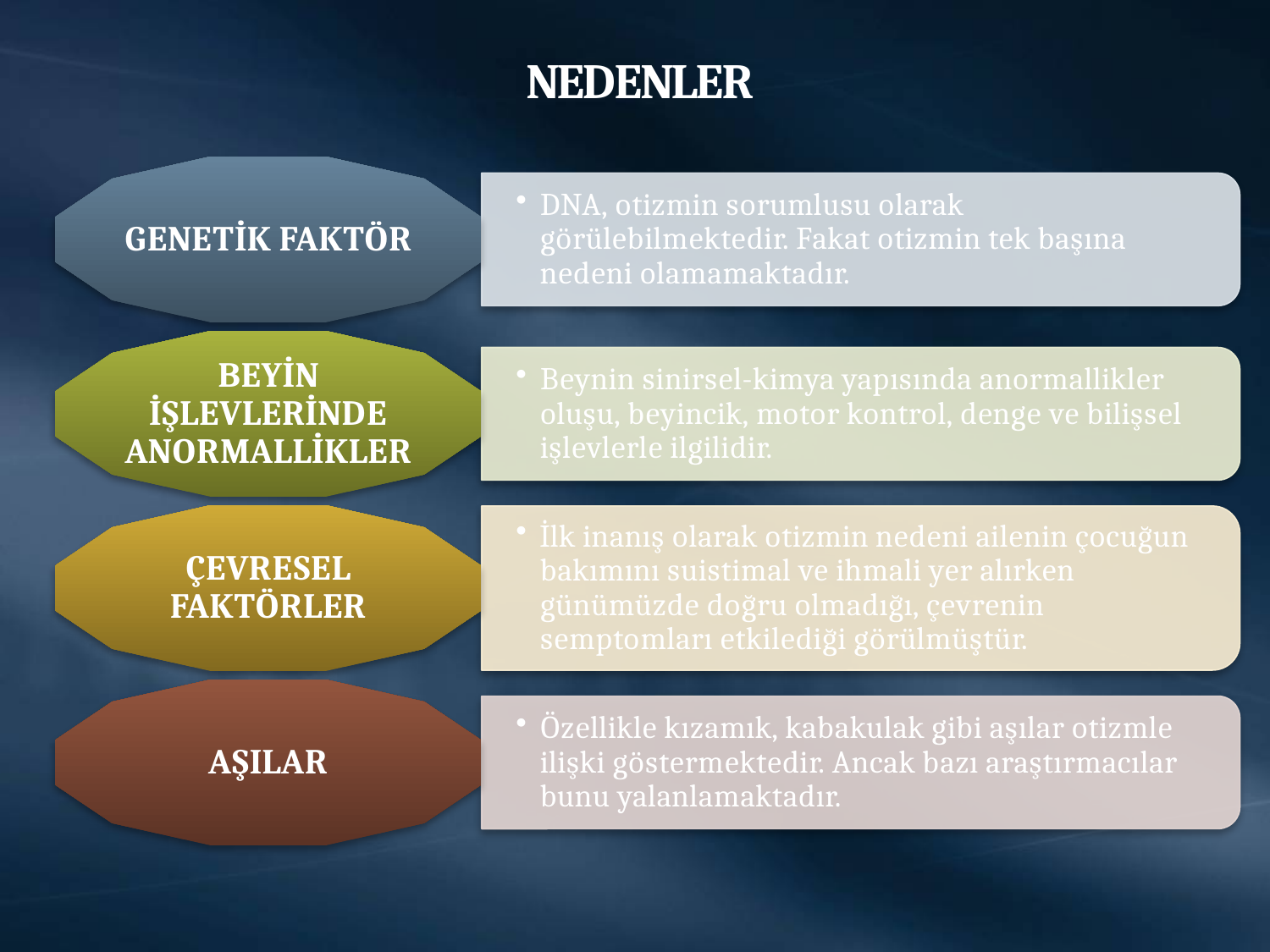

# NEDENLER
DNA, otizmin sorumlusu olarak görülebilmektedir. Fakat otizmin tek başına nedeni olamamaktadır.
GENETİK FAKTÖR
Beynin sinirsel-kimya yapısında anormallikler oluşu, beyincik, motor kontrol, denge ve bilişsel işlevlerle ilgilidir.
BEYİN İŞLEVLERİNDE ANORMALLİKLER
İlk inanış olarak otizmin nedeni ailenin çocuğun bakımını suistimal ve ihmali yer alırken günümüzde doğru olmadığı, çevrenin semptomları etkilediği görülmüştür.
ÇEVRESEL FAKTÖRLER
Özellikle kızamık, kabakulak gibi aşılar otizmle ilişki göstermektedir. Ancak bazı araştırmacılar bunu yalanlamaktadır.
AŞILAR